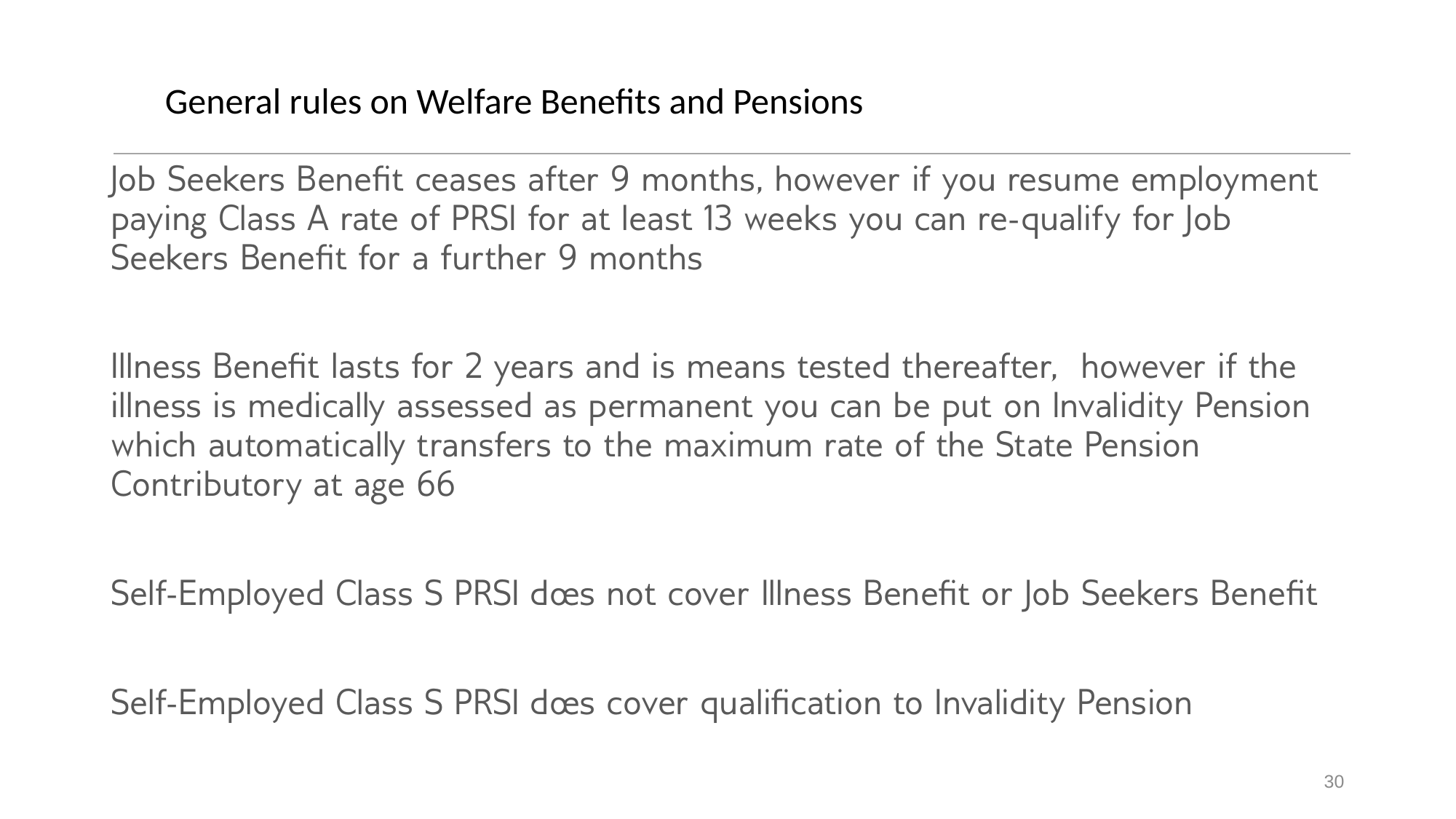

# General rules on Welfare Benefits and Pensions
Job Seekers Benefit ceases after 9 months, however if you resume employment paying Class A rate of PRSI for at least 13 weeks you can re-qualify for Job Seekers Benefit for a further 9 months

Illness Benefit lasts for 2 years and is means tested thereafter,  however if the illness is medically assessed as permanent you can be put on Invalidity Pension which automatically transfers to the maximum rate of the State Pension Contributory at age 66

Self-Employed Class S PRSI does not cover Illness Benefit or Job Seekers Benefit

Self-Employed Class S PRSI does cover qualification to Invalidity Pension

30